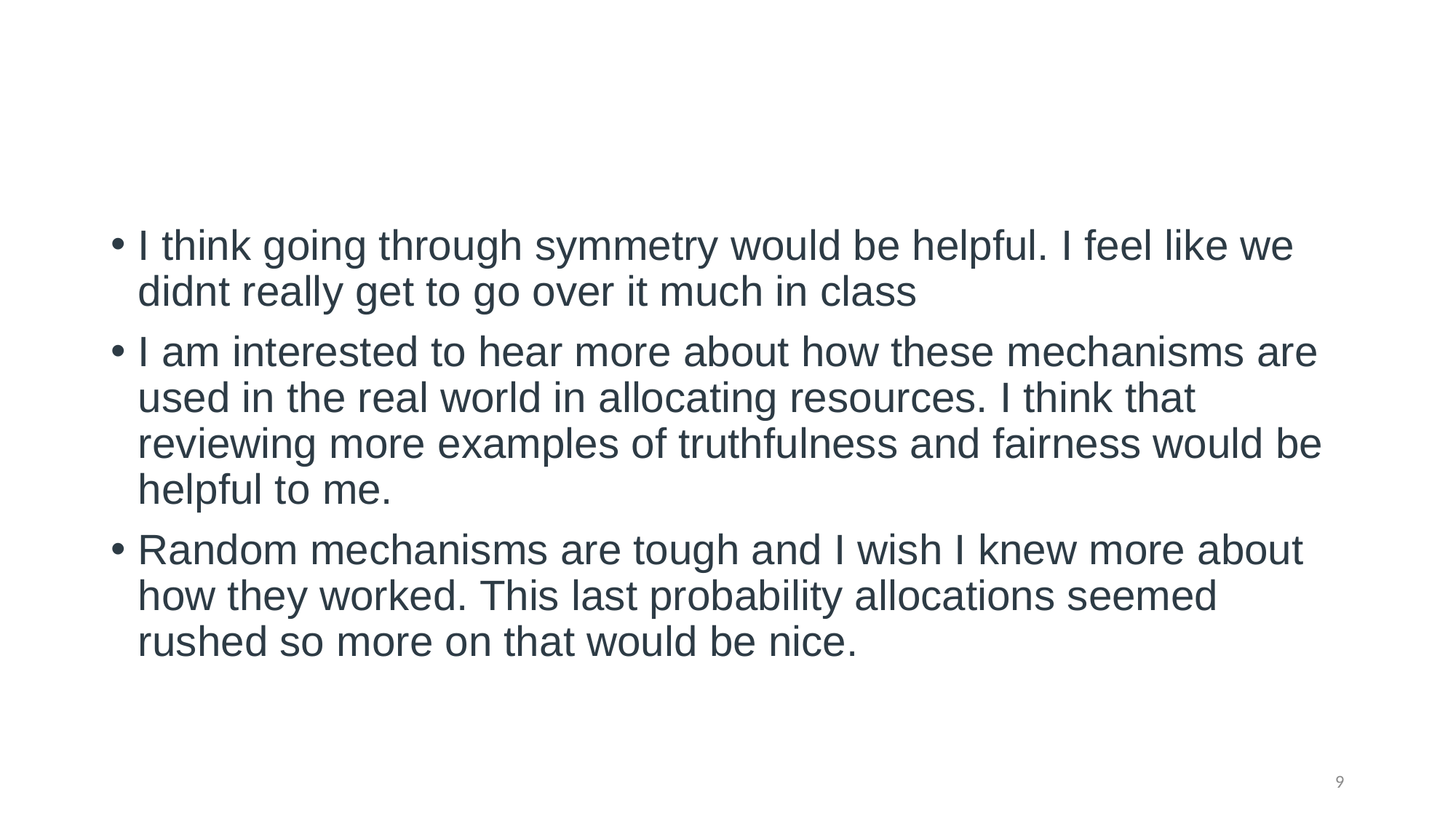

#
I think going through symmetry would be helpful. I feel like we didnt really get to go over it much in class
I am interested to hear more about how these mechanisms are used in the real world in allocating resources. I think that reviewing more examples of truthfulness and fairness would be helpful to me.
Random mechanisms are tough and I wish I knew more about how they worked. This last probability allocations seemed rushed so more on that would be nice.

9